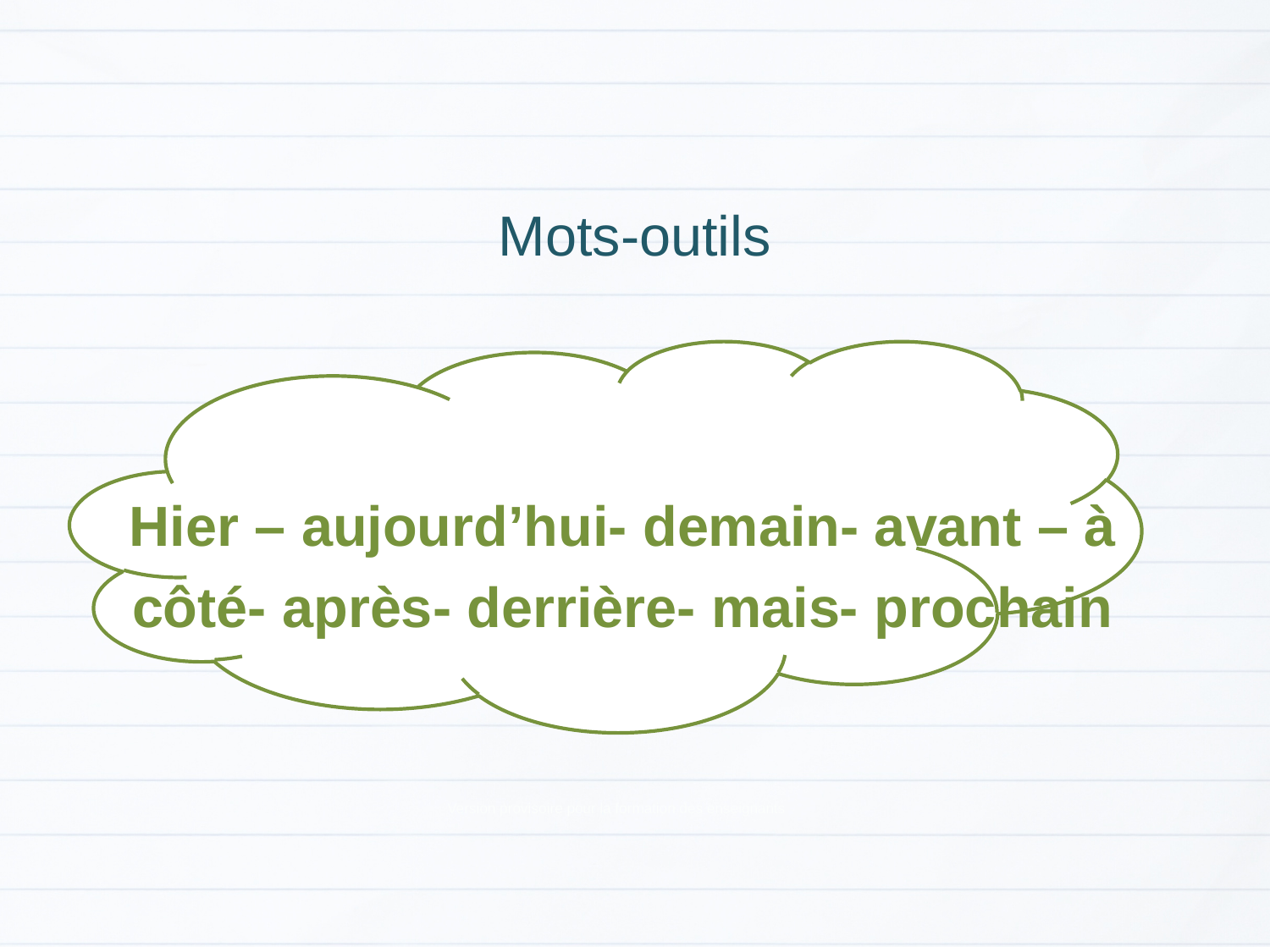

Mots-outils

Hier – aujourd’hui- demain- avant – à côté- après- derrière- mais- prochain
Version provisoire pour la formation des enseignants